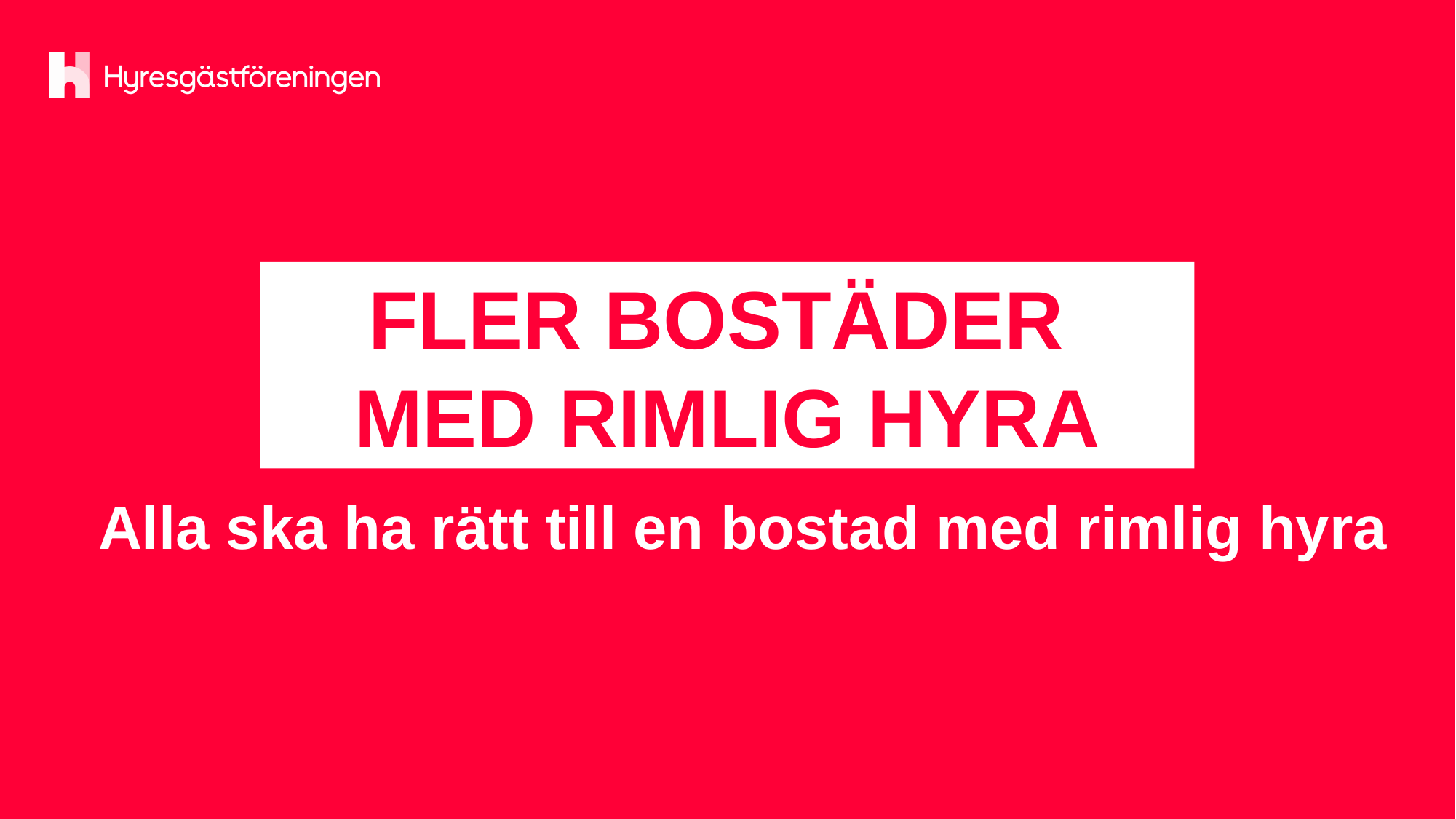

FLER BOSTÄDER
MED RIMLIG HYRA
# Alla ska ha rätt till en bostad med rimlig hyra